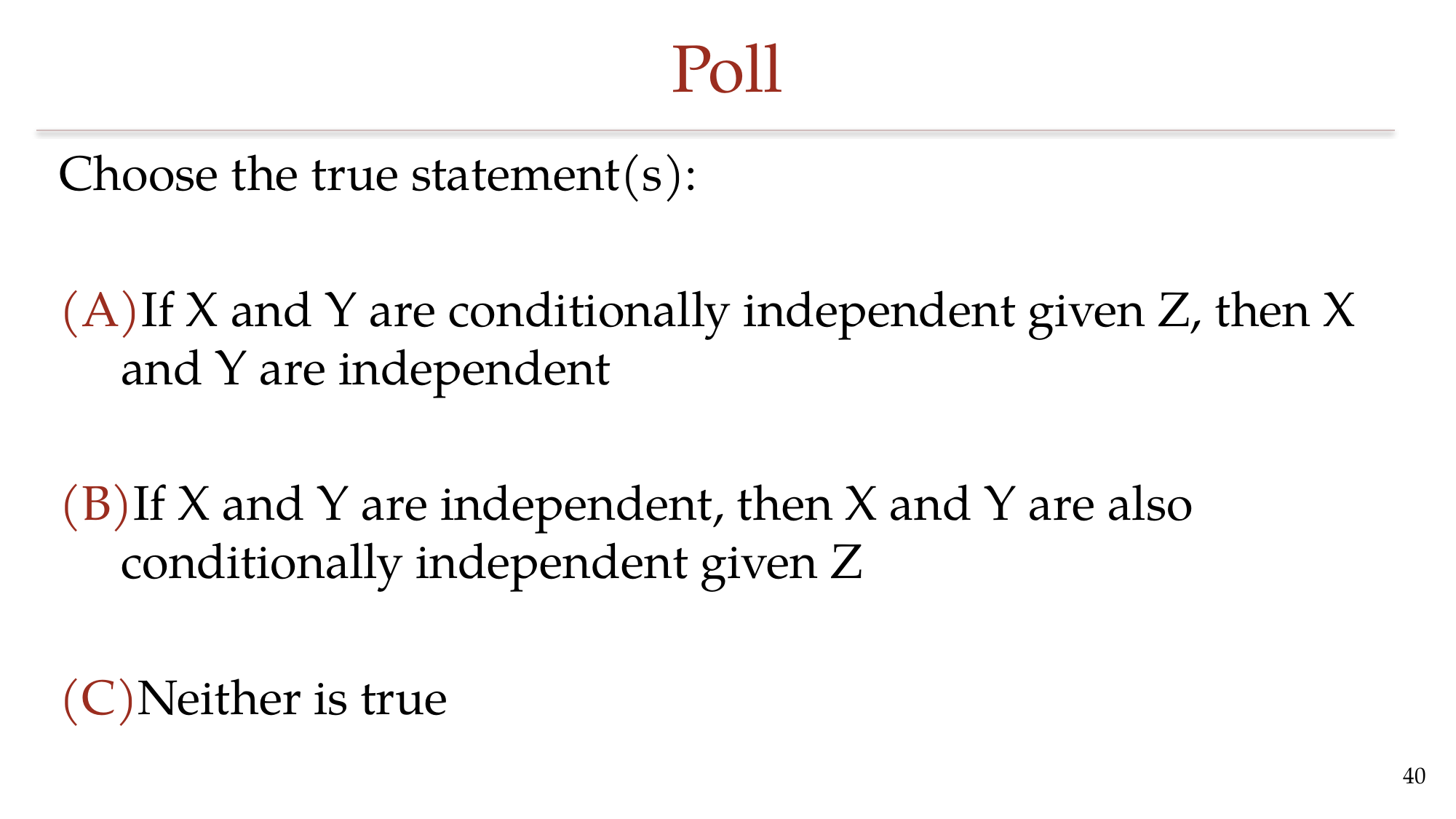

# Poll
Choose the true statement(s):

If X and Y are conditionally independent given Z, then X and Y are independent

If X and Y are independent, then X and Y are also conditionally independent given Z

Neither is true
40